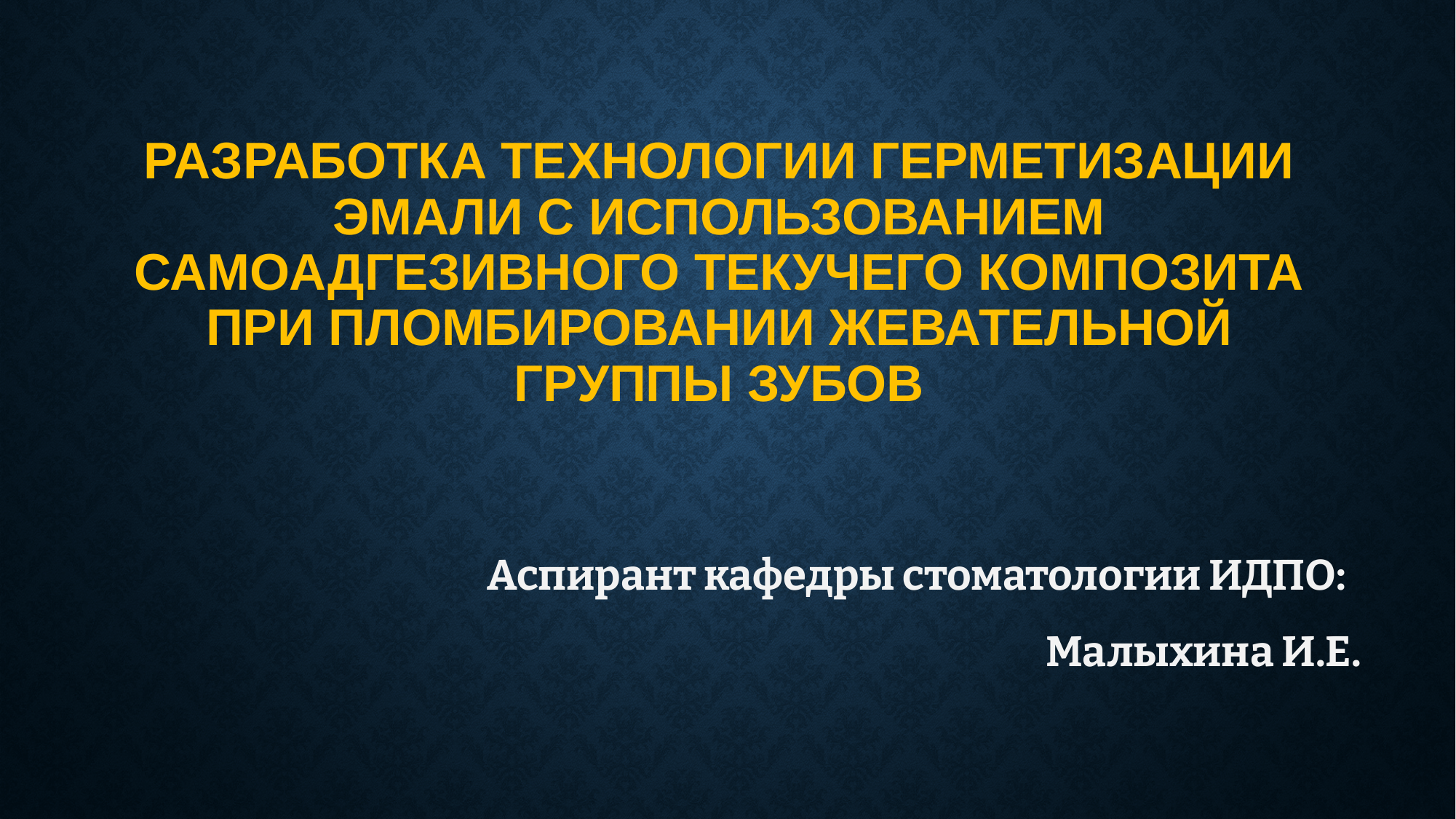

# Разработка Технологии ГЕРМЕТИЗАЦИИ ЭМАЛИ С ИСПОЛЬЗОВАНИЕМ САМОАДГЕЗИВНОГО ТЕКУЧЕГО КОМПОЗИТА ПРИ ПЛОМБИРОВАНИИ ЖЕВАТЕЛЬНОЙ ГРУППЫ ЗУБОВ
Аспирант кафедры стоматологии ИДПО:
Малыхина И.Е.